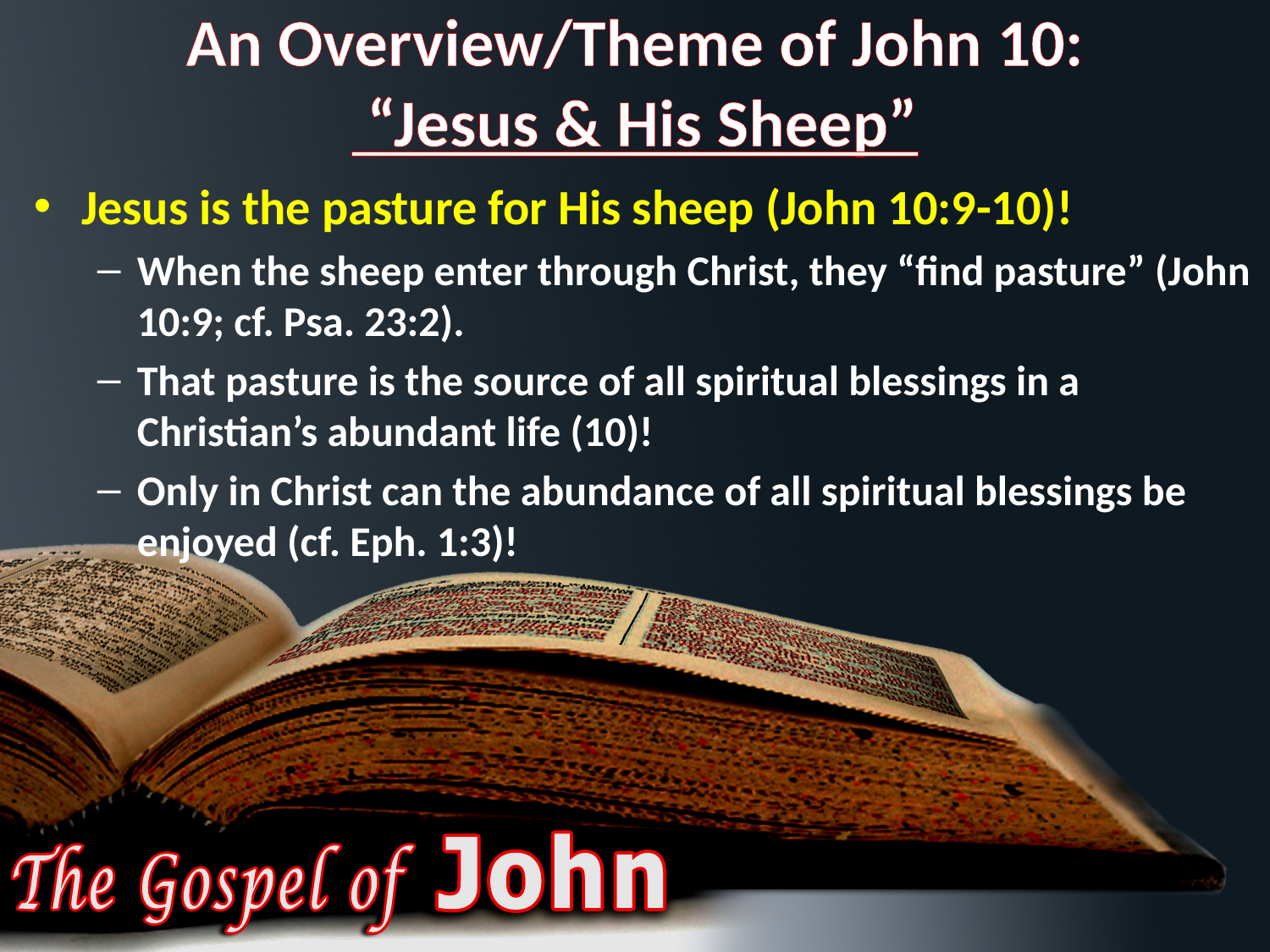

# An Overview/Theme of John 10: “Jesus & His Sheep”
Jesus is the pasture for His sheep (John 10:9-10)!
When the sheep enter through Christ, they “find pasture” (John 10:9; cf. Psa. 23:2).
That pasture is the source of all spiritual blessings in a Christian’s abundant life (10)!
Only in Christ can the abundance of all spiritual blessings be enjoyed (cf. Eph. 1:3)!